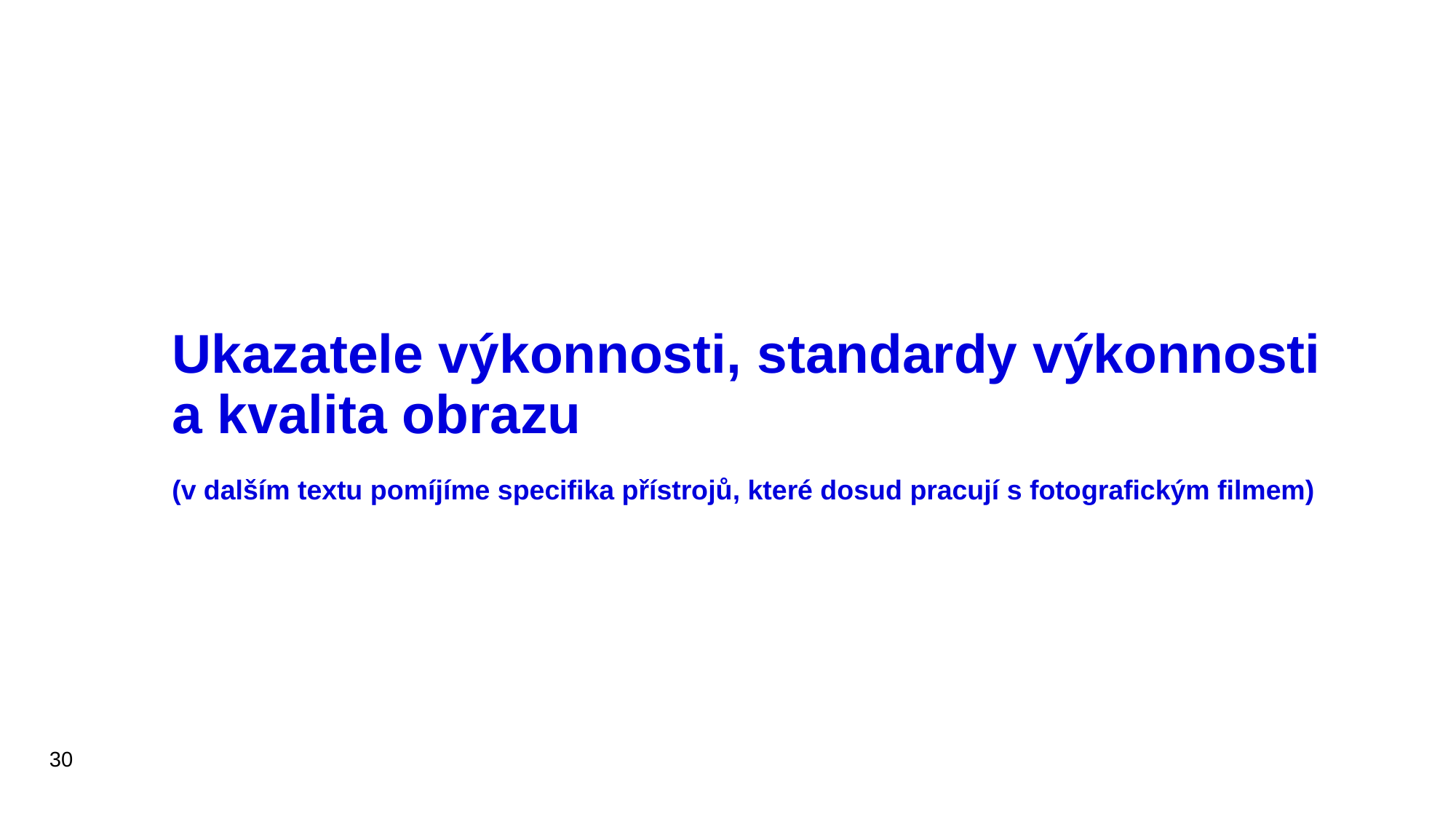

# Ukazatele výkonnosti, standardy výkonnosti a kvalita obrazu (v dalším textu pomíjíme specifika přístrojů, které dosud pracují s fotografickým filmem)
30